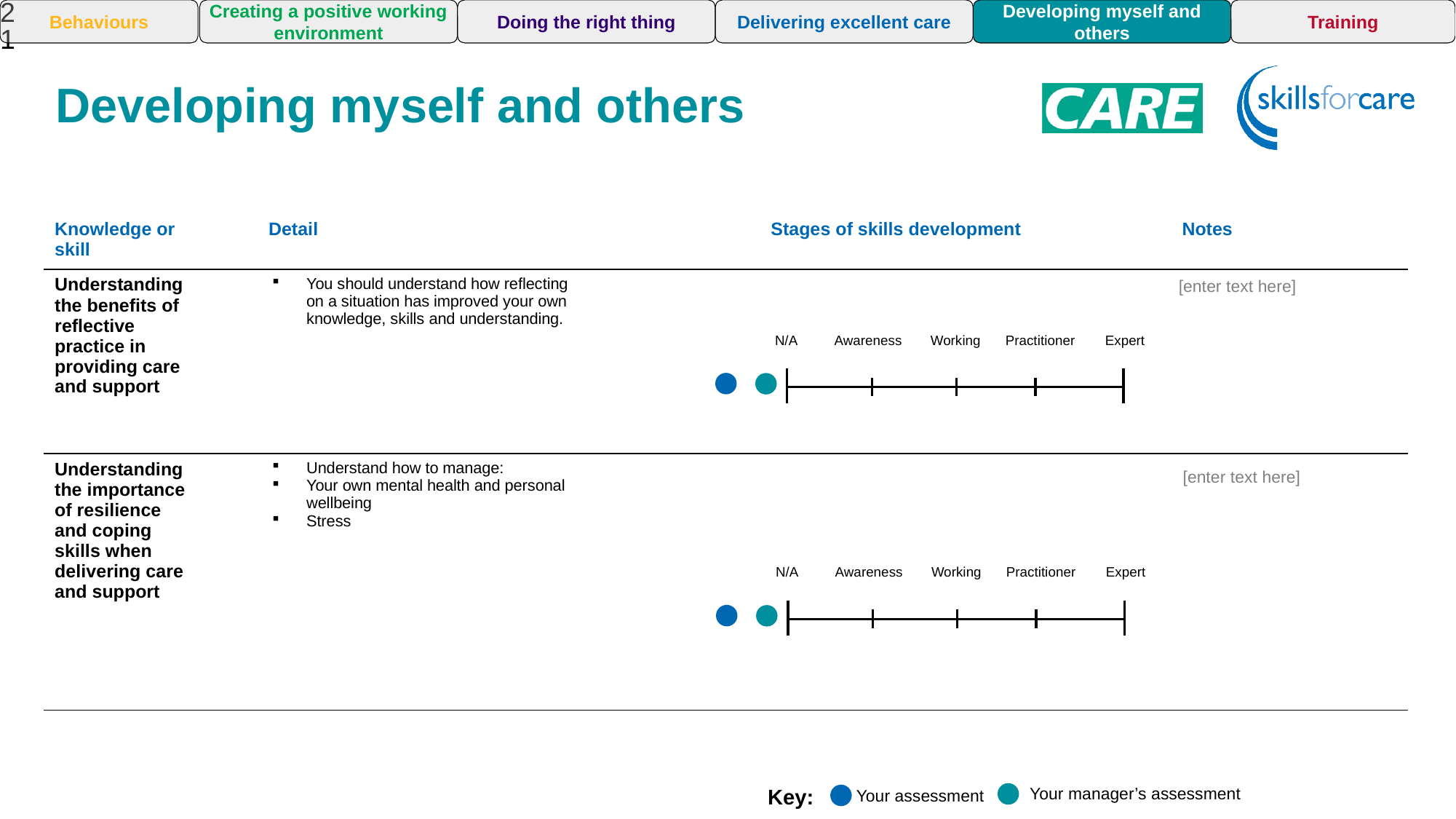

21
Training
Behaviours
Creating a positive working environment
Doing the right thing
Delivering excellent care
Developing myself and others
Developing myself and others
Awareness
| Knowledge or skill | Detail |  | Stages of skills development | Notes |
| --- | --- | --- | --- | --- |
| Understanding the benefits of reflective practice in providing care and support | You should understand how reflecting on a situation has improved your own knowledge, skills and understanding. |  |  |  |
| Understanding the importance of resilience and coping skills when delivering care and support | Understand how to manage: Your own mental health and personal wellbeing Stress |  |  |  |
Awareness
Awareness
[enter text here]
N/A
Awareness
Working
Practitioner
Expert

N/A
[enter text here]
N/A
Awareness
Working
Practitioner
Expert

Your manager’s assessment
Key:
Your assessment